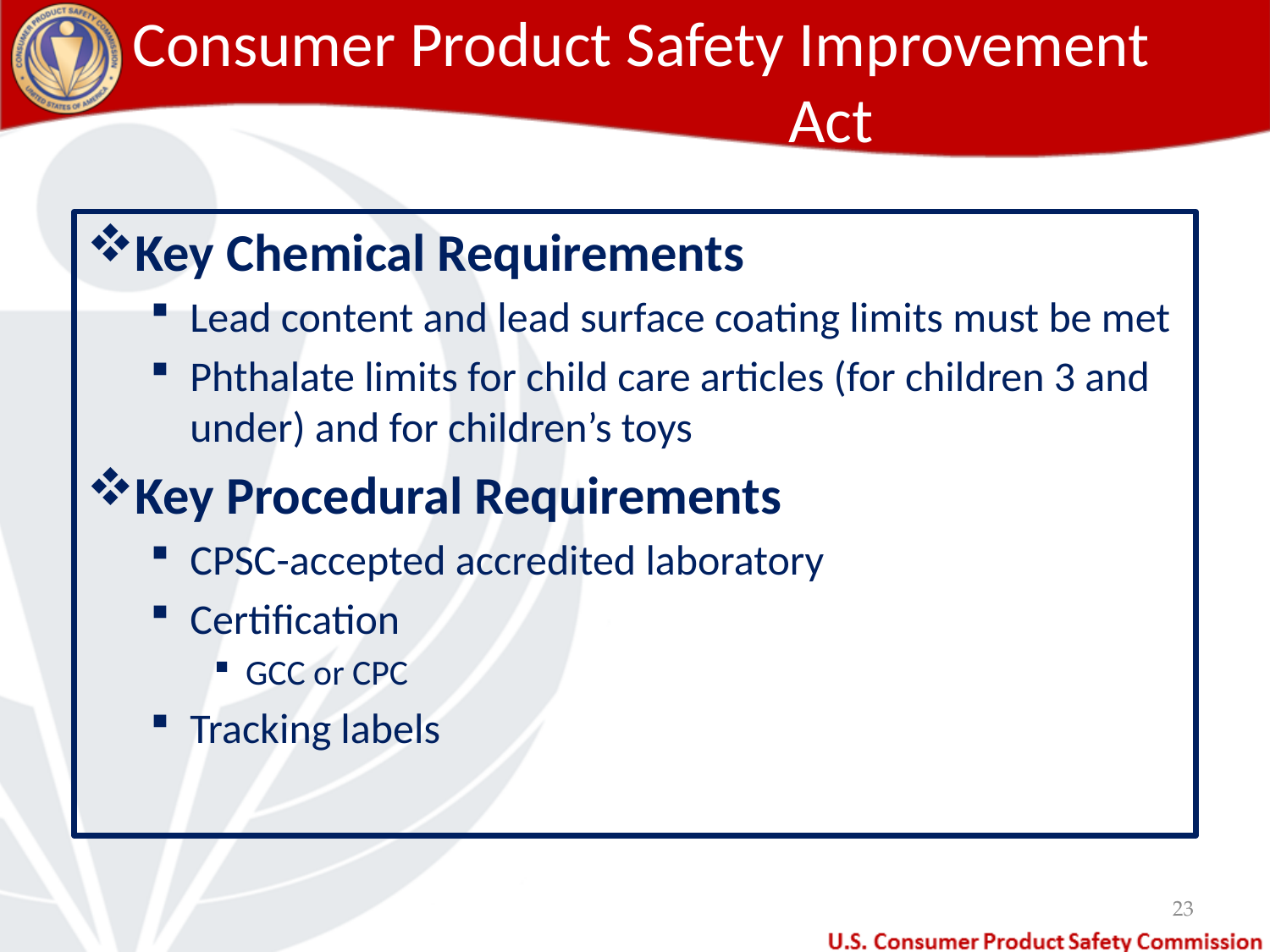

# Consumer Product Safety Improvement 			Act
Key Chemical Requirements
Lead content and lead surface coating limits must be met
Phthalate limits for child care articles (for children 3 and under) and for children’s toys
Key Procedural Requirements
CPSC-accepted accredited laboratory
Certification
GCC or CPC
Tracking labels

23